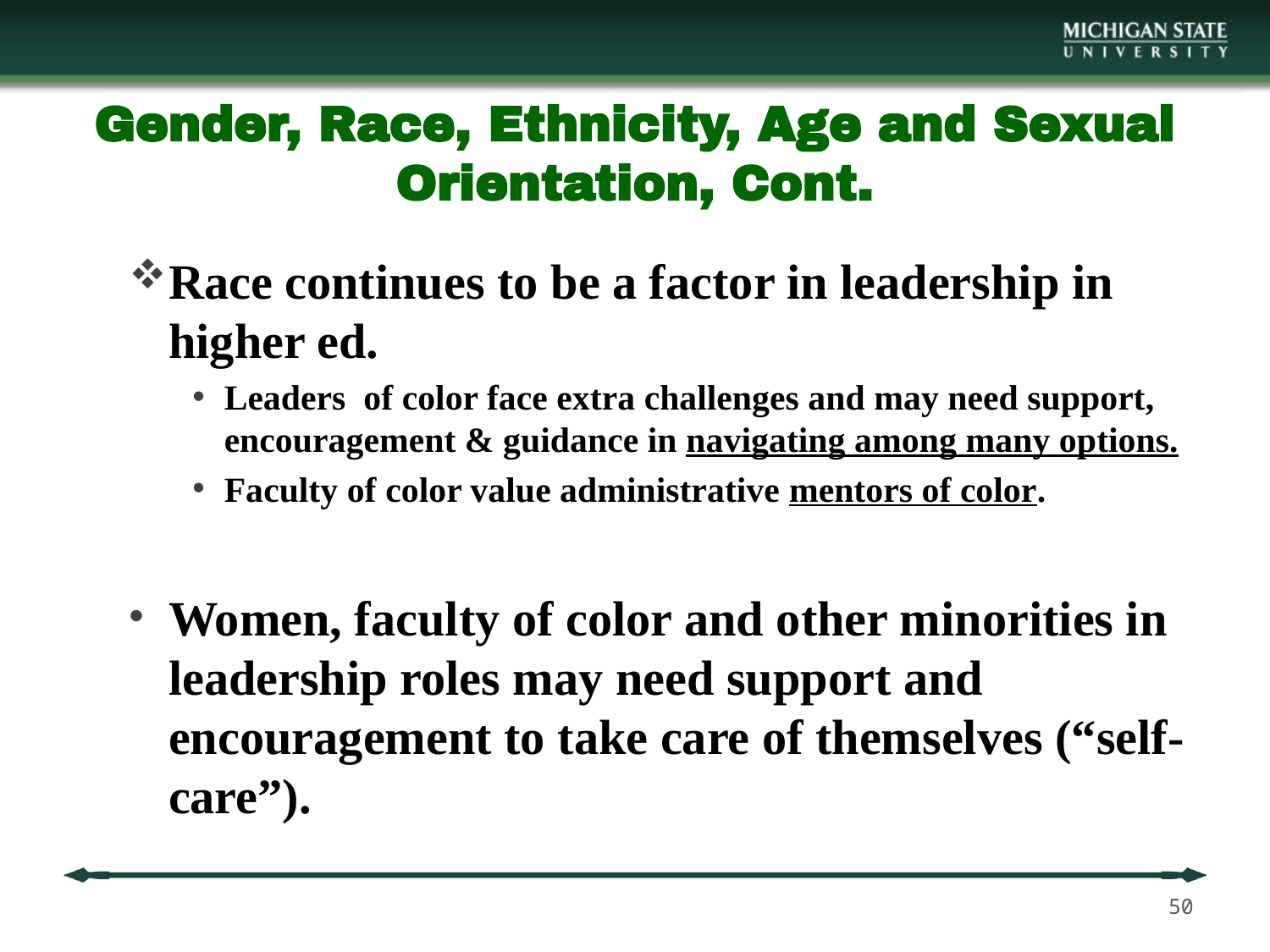

# Gender, Race, Ethnicity, Age and Sexual Orientation, Cont.
Race continues to be a factor in leadership in higher ed.
Leaders  of color face extra challenges and may need support, encouragement & guidance in navigating among many options.
Faculty of color value administrative mentors of color.

Women, faculty of color and other minorities in leadership roles may need support and encouragement to take care of themselves (“self-care”).

50